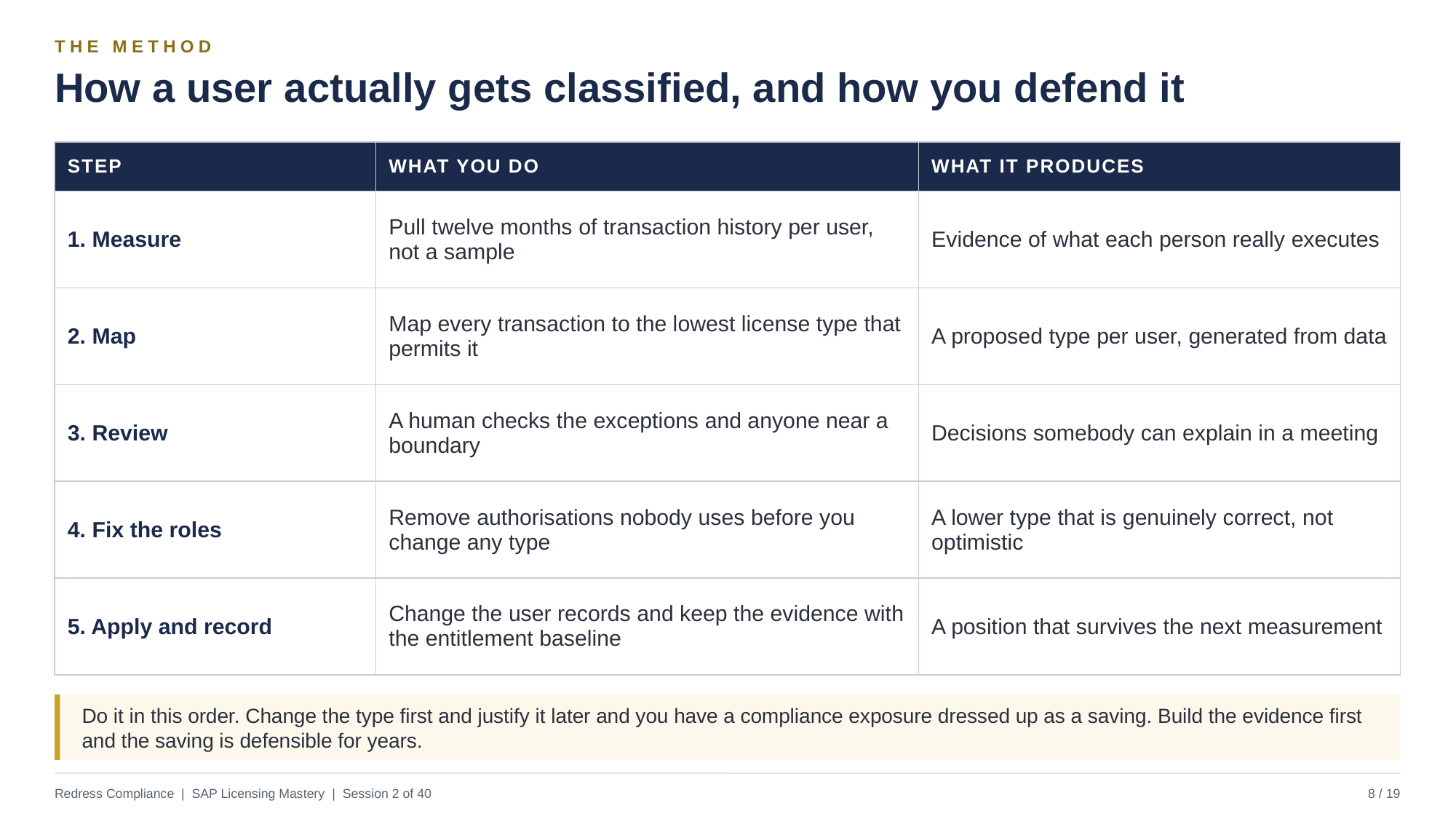

THE METHOD
How a user actually gets classified, and how you defend it
| STEP | WHAT YOU DO | WHAT IT PRODUCES |
| --- | --- | --- |
| 1. Measure | Pull twelve months of transaction history per user, not a sample | Evidence of what each person really executes |
| 2. Map | Map every transaction to the lowest license type that permits it | A proposed type per user, generated from data |
| 3. Review | A human checks the exceptions and anyone near a boundary | Decisions somebody can explain in a meeting |
| 4. Fix the roles | Remove authorisations nobody uses before you change any type | A lower type that is genuinely correct, not optimistic |
| 5. Apply and record | Change the user records and keep the evidence with the entitlement baseline | A position that survives the next measurement |

Do it in this order. Change the type first and justify it later and you have a compliance exposure dressed up as a saving. Build the evidence first and the saving is defensible for years.

Redress Compliance  |  SAP Licensing Mastery  |  Session 2 of 40
8 / 19